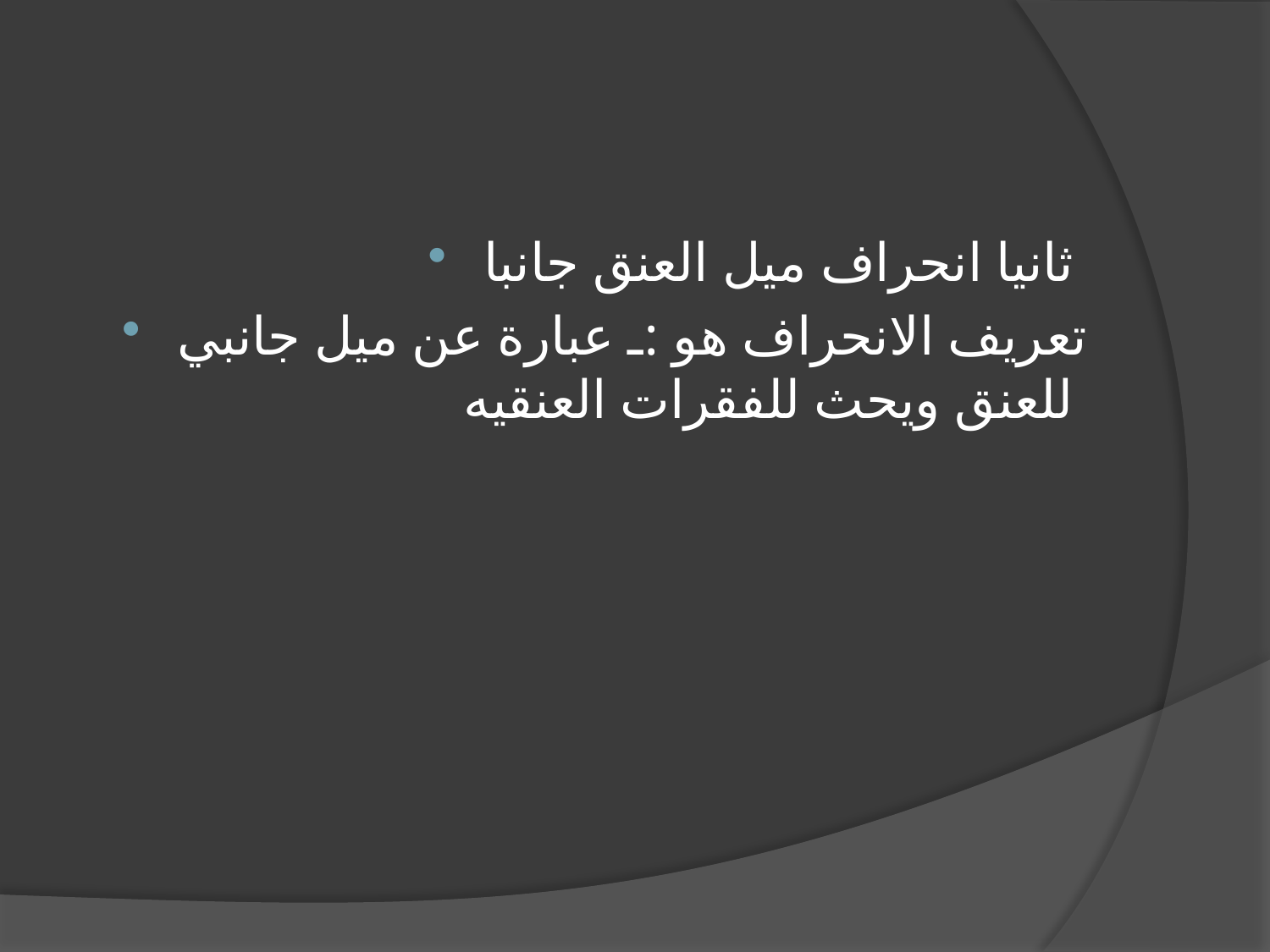

ثانيا انحراف ميل العنق جانبا
تعريف الانحراف هو :ـ عبارة عن ميل جانبي للعنق ويحث للفقرات العنقيه